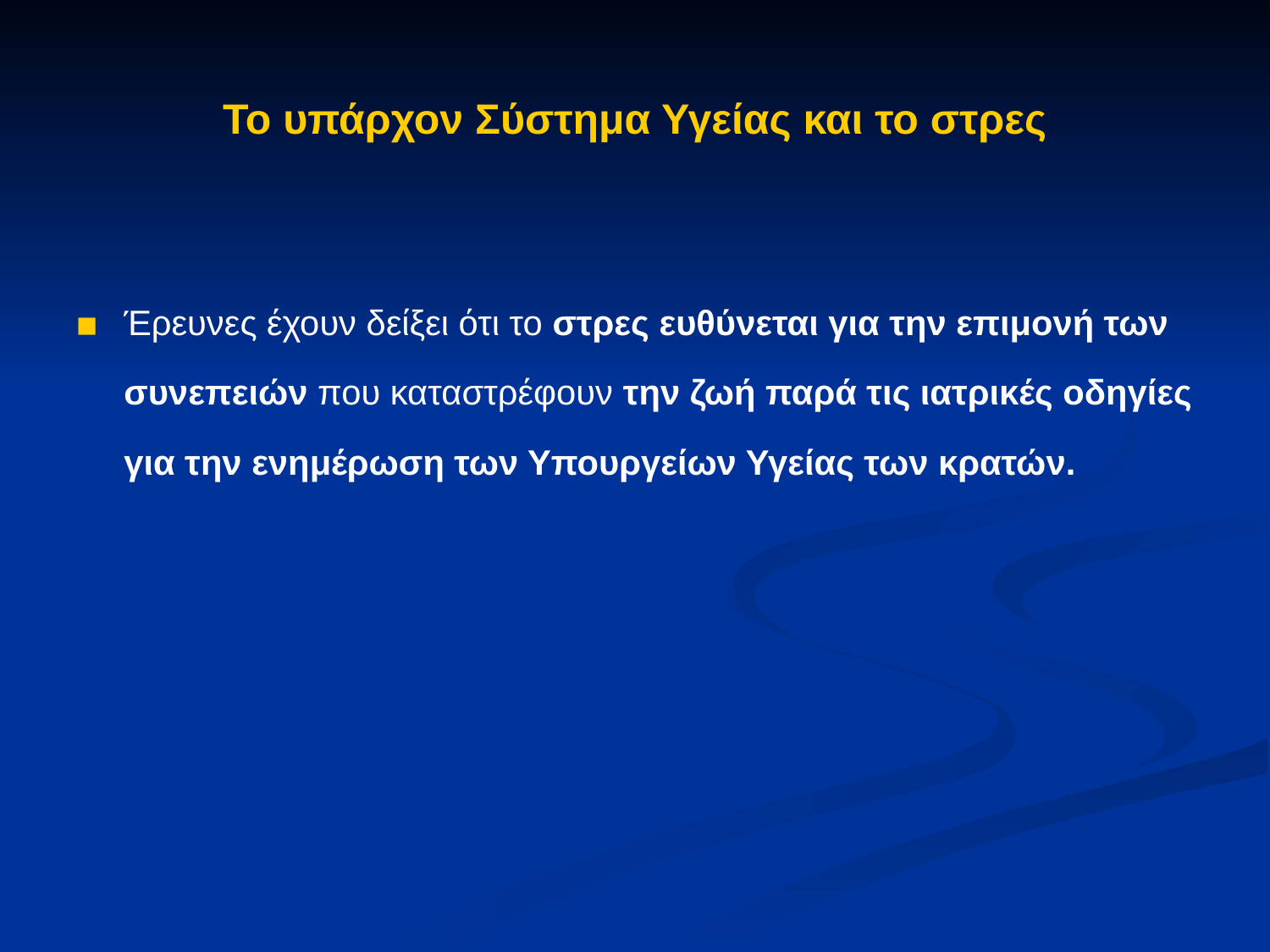

Το υπάρχον Σύστημα Υγείας και το στρες
Έρευνες έχουν δείξει ότι το στρες ευθύνεται για την επιμονή των συνεπειών που καταστρέφουν την ζωή παρά τις ιατρικές οδηγίες για την ενημέρωση των Υπουργείων Υγείας των κρατών.